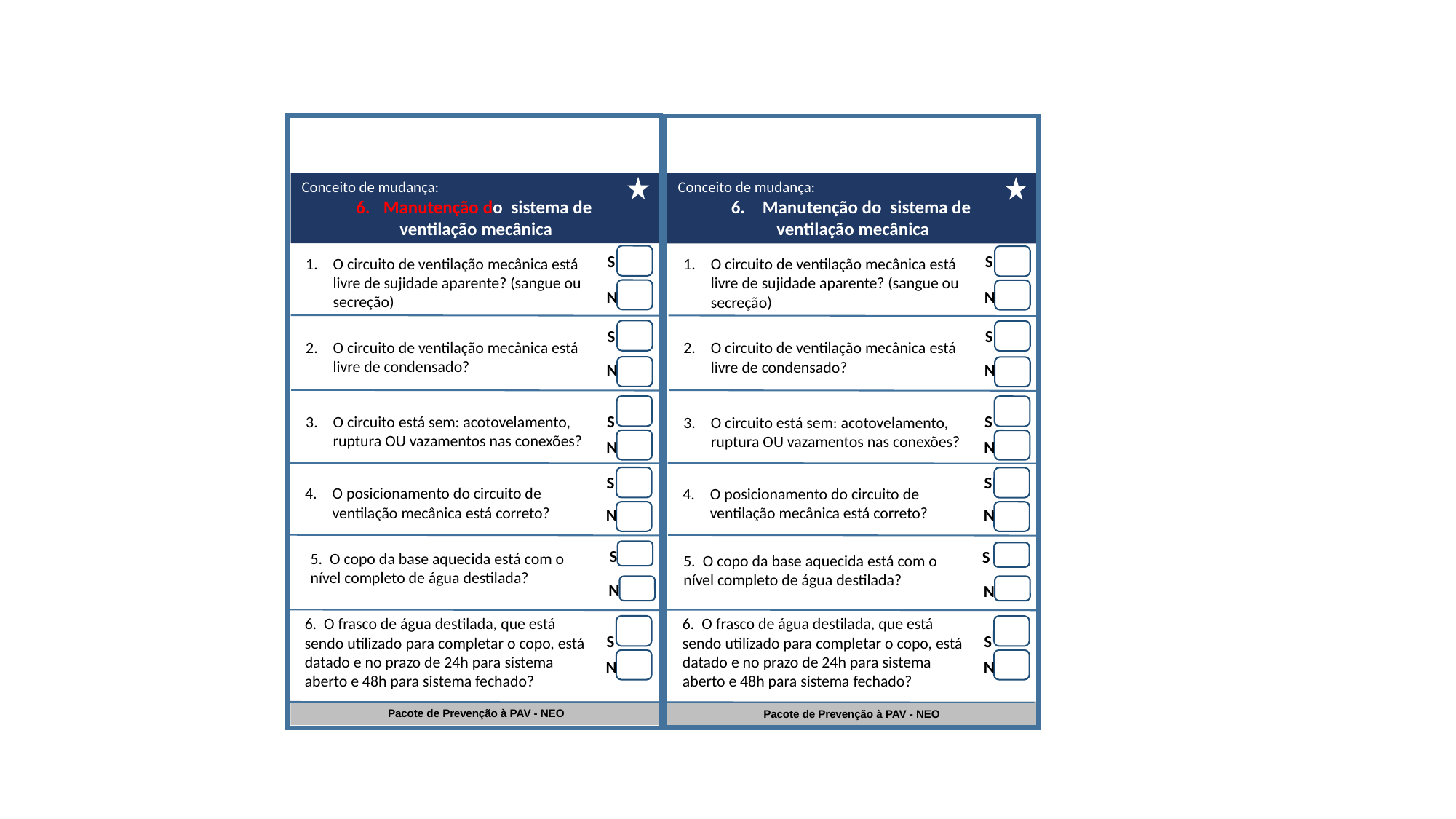

Conceito de mudança:
Manutenção do  sistema de
ventilação mecânica

O circuito de ventilação mecânica está livre de sujidade aparente? (sangue ou secreção)
S

N

O circuito de ventilação mecânica está livre de condensado?
S

N

O circuito está sem: acotovelamento, ruptura OU vazamentos nas conexões?
S

N

S
O posicionamento do circuito de ventilação mecânica está correto?

N

6.  O frasco de água destilada, que está sendo utilizado para completar o copo, está datado e no prazo de 24h para sistema aberto e 48h para sistema fechado?
S

N

Conceito de mudança:
 Manutenção do  sistema de
ventilação mecânica

O circuito de ventilação mecânica está livre de sujidade aparente? (sangue ou secreção)
S

N

O circuito de ventilação mecânica está livre de condensado?
S

N

O circuito está sem: acotovelamento, ruptura OU vazamentos nas conexões?
S

N

S
O posicionamento do circuito de ventilação mecânica está correto?

N

6.  O frasco de água destilada, que está sendo utilizado para completar o copo, está datado e no prazo de 24h para sistema aberto e 48h para sistema fechado?
S

N

S
S
5.  O copo da base aquecida está com o nível completo de água destilada?
5.  O copo da base aquecida está com o nível completo de água destilada?

N
N
Pacote de Prevenção à PAV - NEO
Pacote de Prevenção à PAV - NEO